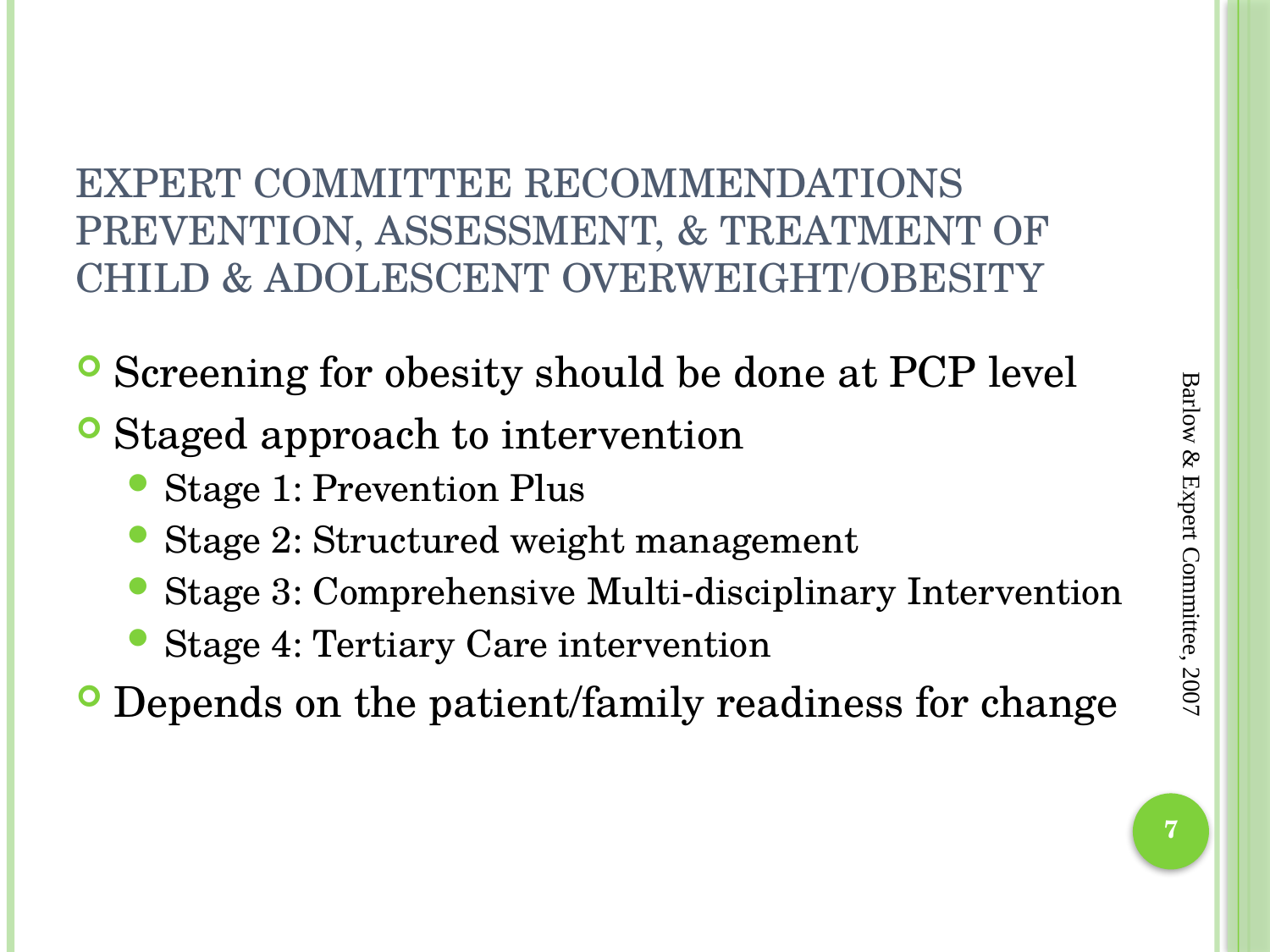

# Expert Committee Recommendations Prevention, Assessment, & Treatment of Child & Adolescent Overweight/Obesity
Screening for obesity should be done at PCP level
Staged approach to intervention
Stage 1: Prevention Plus
Stage 2: Structured weight management
Stage 3: Comprehensive Multi-disciplinary Intervention
Stage 4: Tertiary Care intervention
Depends on the patient/family readiness for change
Barlow & Expert Committee, 2007
7